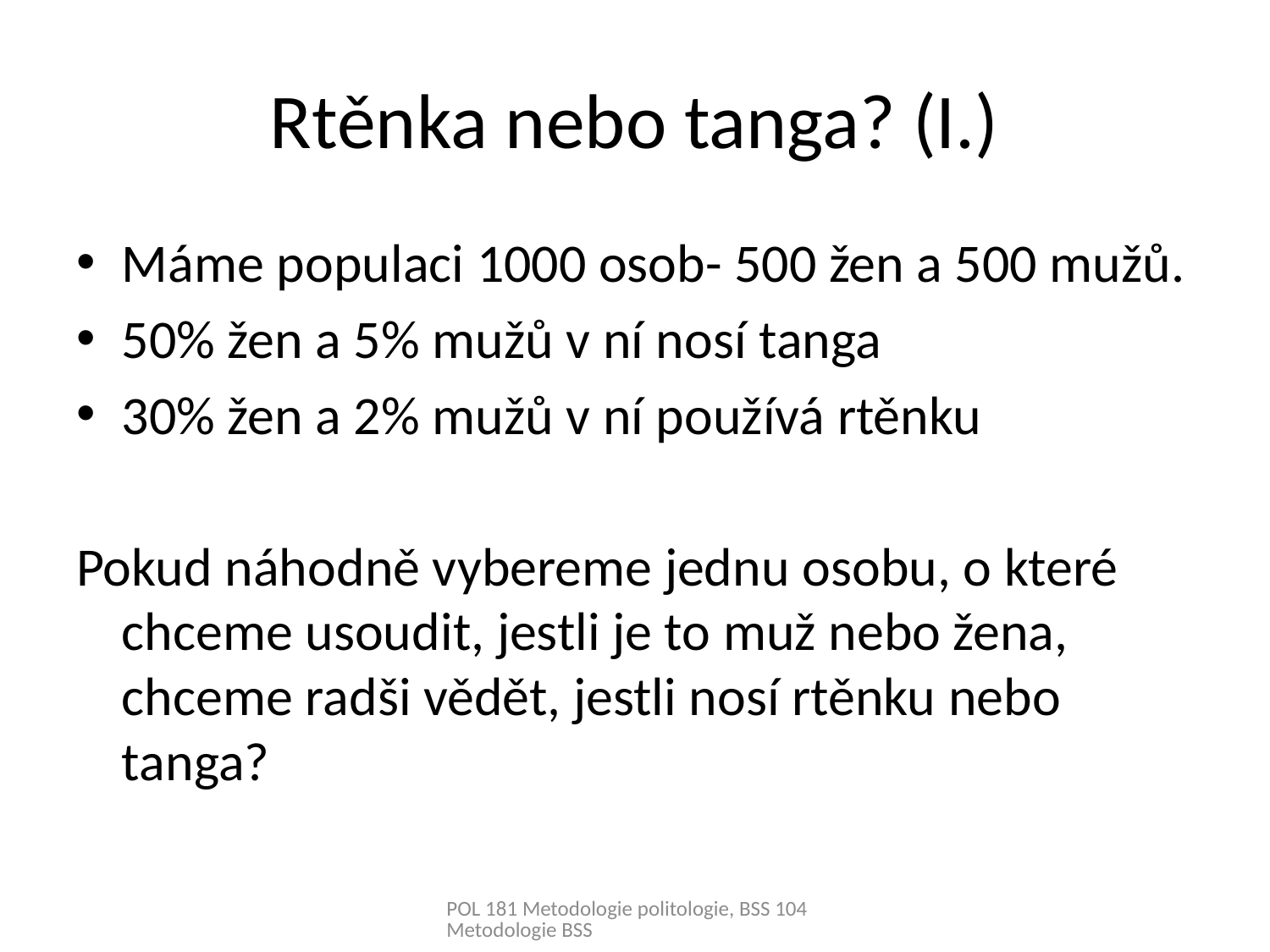

# Rtěnka nebo tanga? (I.)
Máme populaci 1000 osob- 500 žen a 500 mužů.
50% žen a 5% mužů v ní nosí tanga
30% žen a 2% mužů v ní používá rtěnku

Pokud náhodně vybereme jednu osobu, o které chceme usoudit, jestli je to muž nebo žena, chceme radši vědět, jestli nosí rtěnku nebo tanga?
POL 181 Metodologie politologie, BSS 104 Metodologie BSS